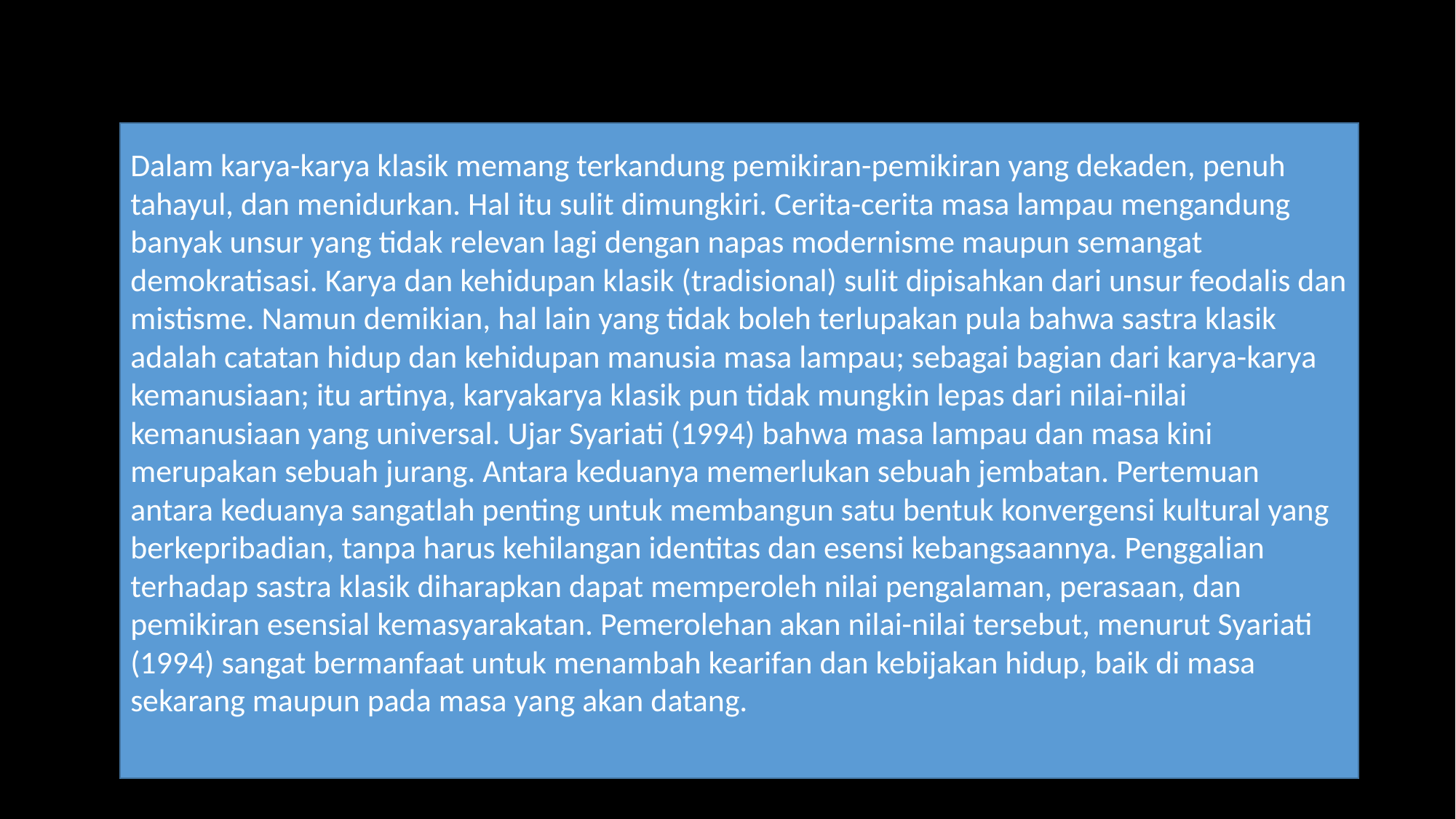

Dalam karya-karya klasik memang terkandung pemikiran-pemikiran yang dekaden, penuh tahayul, dan menidurkan. Hal itu sulit dimungkiri. Cerita-cerita masa lampau mengandung banyak unsur yang tidak relevan lagi dengan napas modernisme maupun semangat demokratisasi. Karya dan kehidupan klasik (tradisional) sulit dipisahkan dari unsur feodalis dan mistisme. Namun demikian, hal lain yang tidak boleh terlupakan pula bahwa sastra klasik adalah catatan hidup dan kehidupan manusia masa lampau; sebagai bagian dari karya-karya kemanusiaan; itu artinya, karyakarya klasik pun tidak mungkin lepas dari nilai-nilai kemanusiaan yang universal. Ujar Syariati (1994) bahwa masa lampau dan masa kini merupakan sebuah jurang. Antara keduanya memerlukan sebuah jembatan. Pertemuan antara keduanya sangatlah penting untuk membangun satu bentuk konvergensi kultural yang berkepribadian, tanpa harus kehilangan identitas dan esensi kebangsaannya. Penggalian terhadap sastra klasik diharapkan dapat memperoleh nilai pengalaman, perasaan, dan pemikiran esensial kemasyarakatan. Pemerolehan akan nilai-nilai tersebut, menurut Syariati (1994) sangat bermanfaat untuk menambah kearifan dan kebijakan hidup, baik di masa sekarang maupun pada masa yang akan datang.